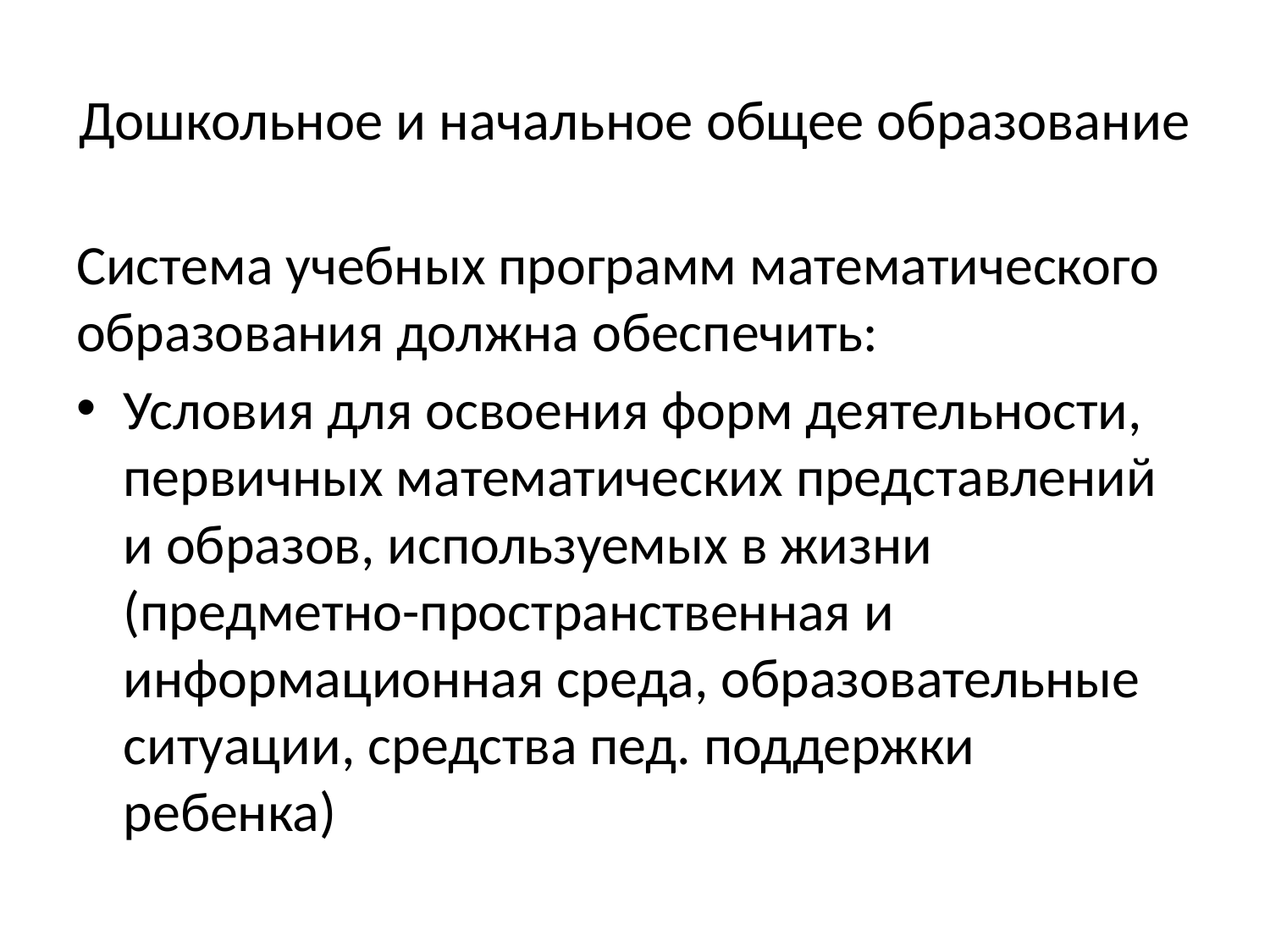

# Дошкольное и начальное общее образование
Система учебных программ математического образования должна обеспечить:
Условия для освоения форм деятельности, первичных математических представлений и образов, используемых в жизни (предметно-пространственная и информационная среда, образовательные ситуации, средства пед. поддержки ребенка)